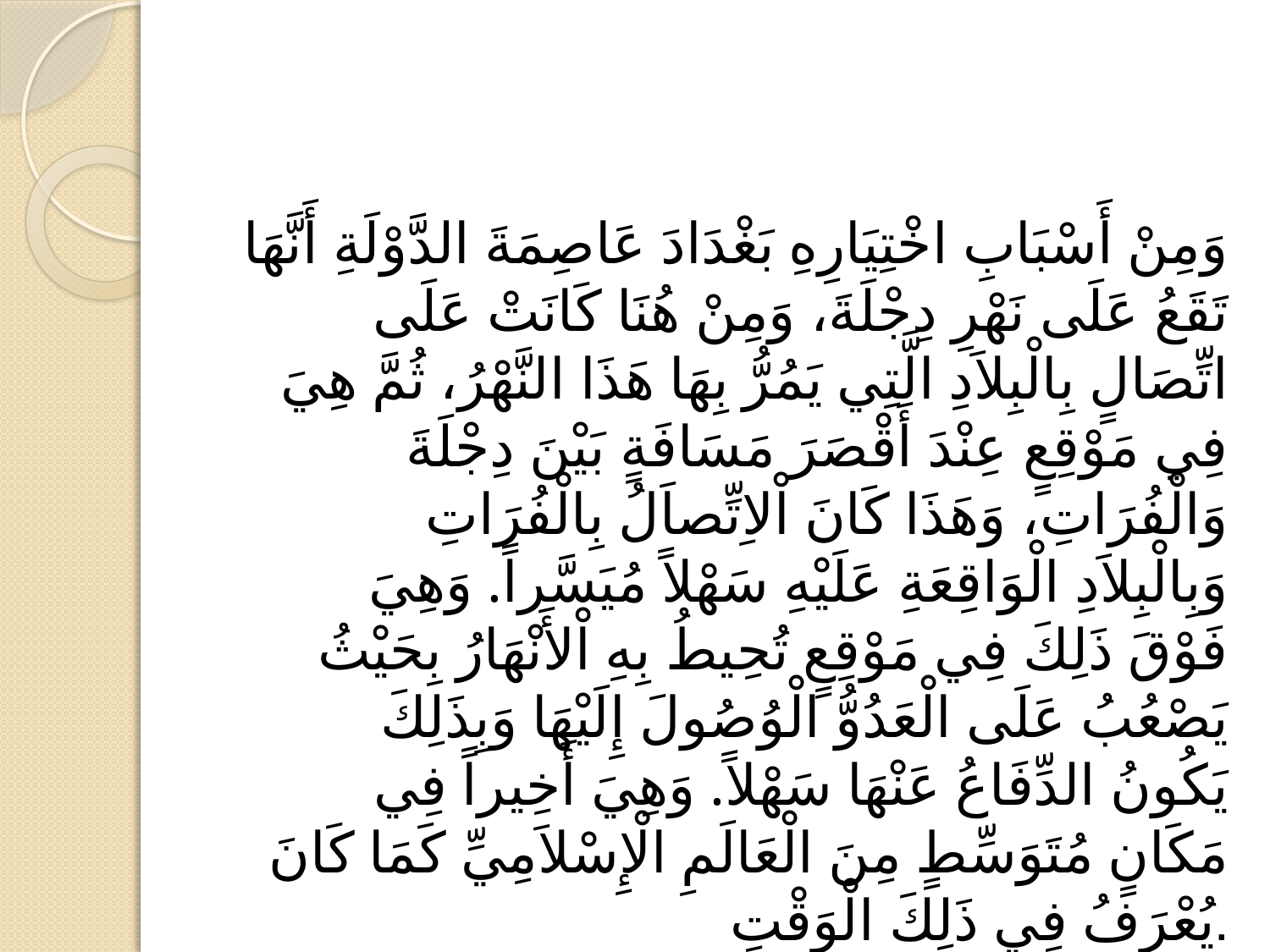

#
وَمِنْ أَسْبَابِ اخْتِيَارِهِ بَغْدَادَ عَاصِمَةَ الدَّوْلَةِ أَنَّهَا تَقَعُ عَلَى نَهْرِ دِجْلَةَ، وَمِنْ هُنَا كَانَتْ عَلَى اتِّصَالٍ بِالْبِلاَدِ الَّتِي يَمُرُّ بِهَا هَذَا النَّهْرُ، ثُمَّ هِيَ فِي مَوْقِعٍ عِنْدَ أَقْصَرَ مَسَافَةٍ بَيْنَ دِجْلَةَ وَالْفُرَاتِ، وَهَذَا كَانَ اْلاِتِّصاَلُ بِالْفُرَاتِ وَبِالْبِلاَدِ الْوَاقِعَةِ عَلَيْهِ سَهْلاً مُيَسَّراً. وَهِيَ فَوْقَ ذَلِكَ فِي مَوْقِعٍ تُحِيطُ بِهِ اْلأَنْهَارُ بِحَيْثُ يَصْعُبُ عَلَى الْعَدُوُّ الْوُصُولَ إِلَيْهَا وَبِذَلِكَ يَكُونُ الدِّفَاعُ عَنْهَا سَهْلاً. وَهِيَ أَخِيراً فِي مَكَانٍ مُتَوَسِّطٍ مِنَ الْعَالَمِ الْإِسْلاَمِيِّ كَمَا كَانَ يُعْرَفُ فِي ذَلِكَ الْوَقْتِ.